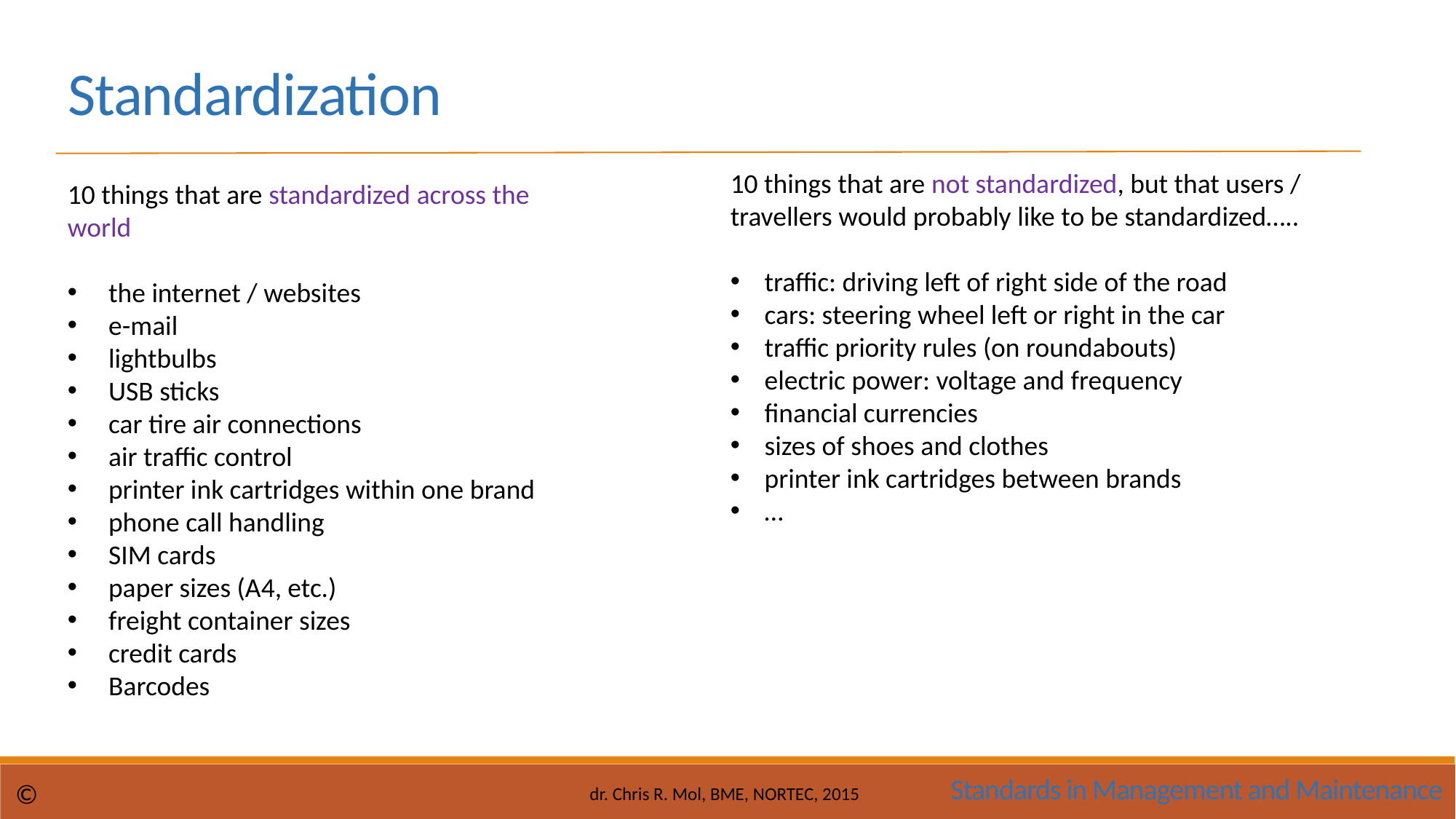

Standardization
10 things that are not standardized, but that users / travellers would probably like to be standardized…..

traffic: driving left of right side of the road
cars: steering wheel left or right in the car
traffic priority rules (on roundabouts)
electric power: voltage and frequency
financial currencies
sizes of shoes and clothes
printer ink cartridges between brands
…

10 things that are standardized across the world

the internet / websites
e-mail
lightbulbs
USB sticks
car tire air connections
air traffic control
printer ink cartridges within one brand
phone call handling
SIM cards
paper sizes (A4, etc.)
freight container sizes
credit cards
Barcodes
Standards in Management and Maintenance
©
dr. Chris R. Mol, BME, NORTEC, 2015